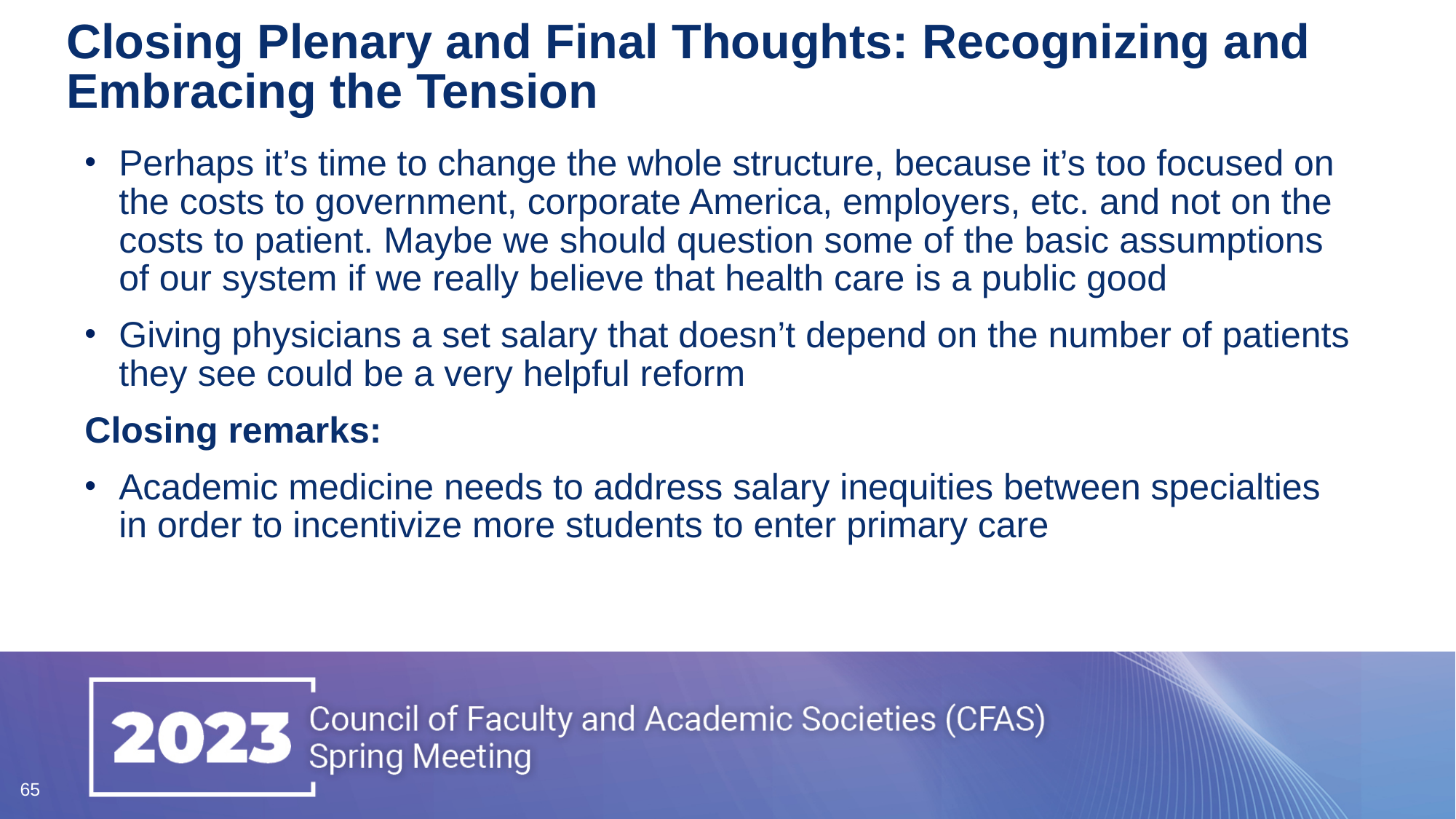

# Closing Plenary and Final Thoughts: Recognizing and Embracing the Tension
Perhaps it’s time to change the whole structure, because it’s too focused on the costs to government, corporate America, employers, etc. and not on the costs to patient. Maybe we should question some of the basic assumptions of our system if we really believe that health care is a public good
Giving physicians a set salary that doesn’t depend on the number of patients they see could be a very helpful reform
Closing remarks:
Academic medicine needs to address salary inequities between specialties in order to incentivize more students to enter primary care

65